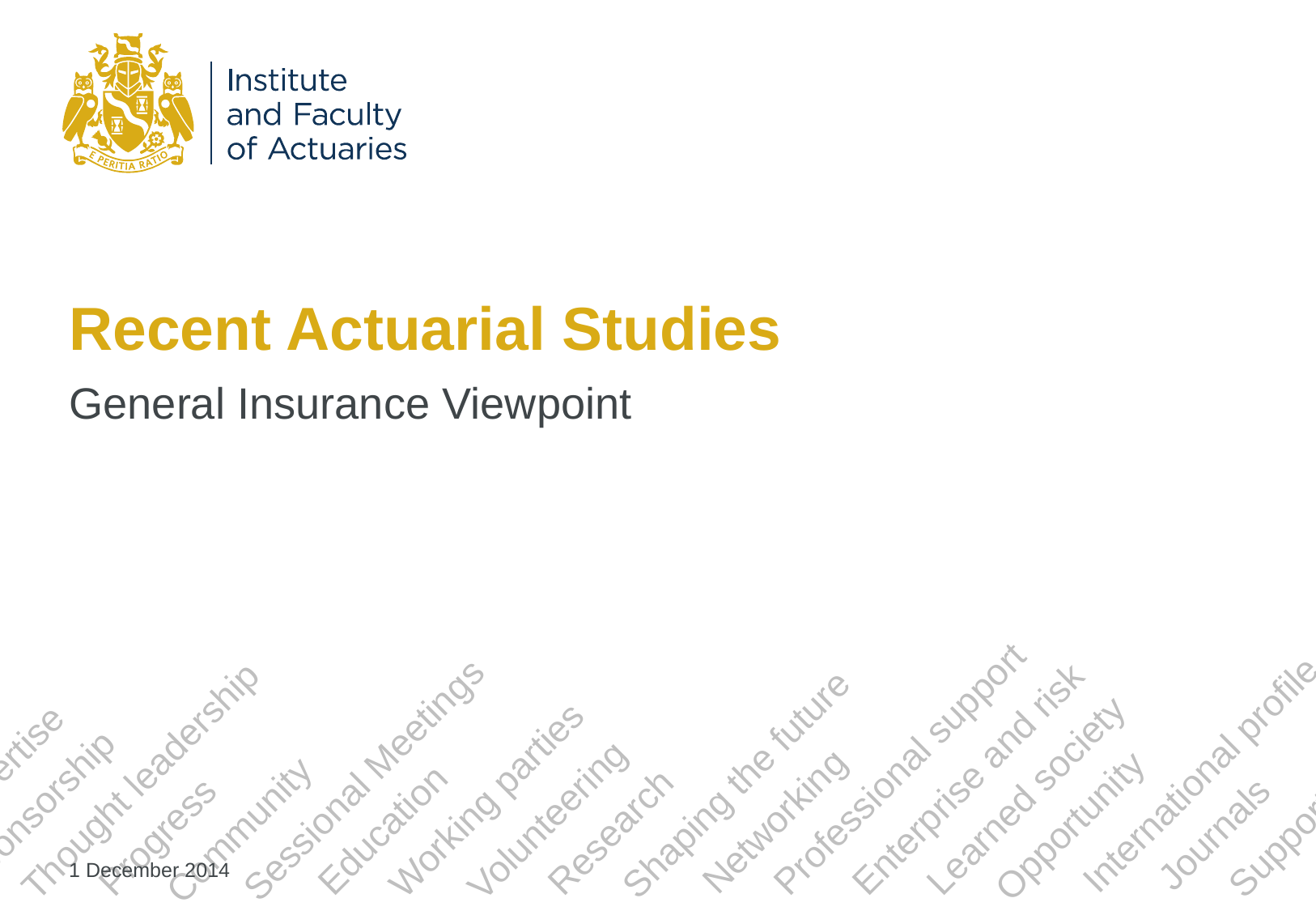

# Recent Actuarial Studies
General Insurance Viewpoint
1 December 2014